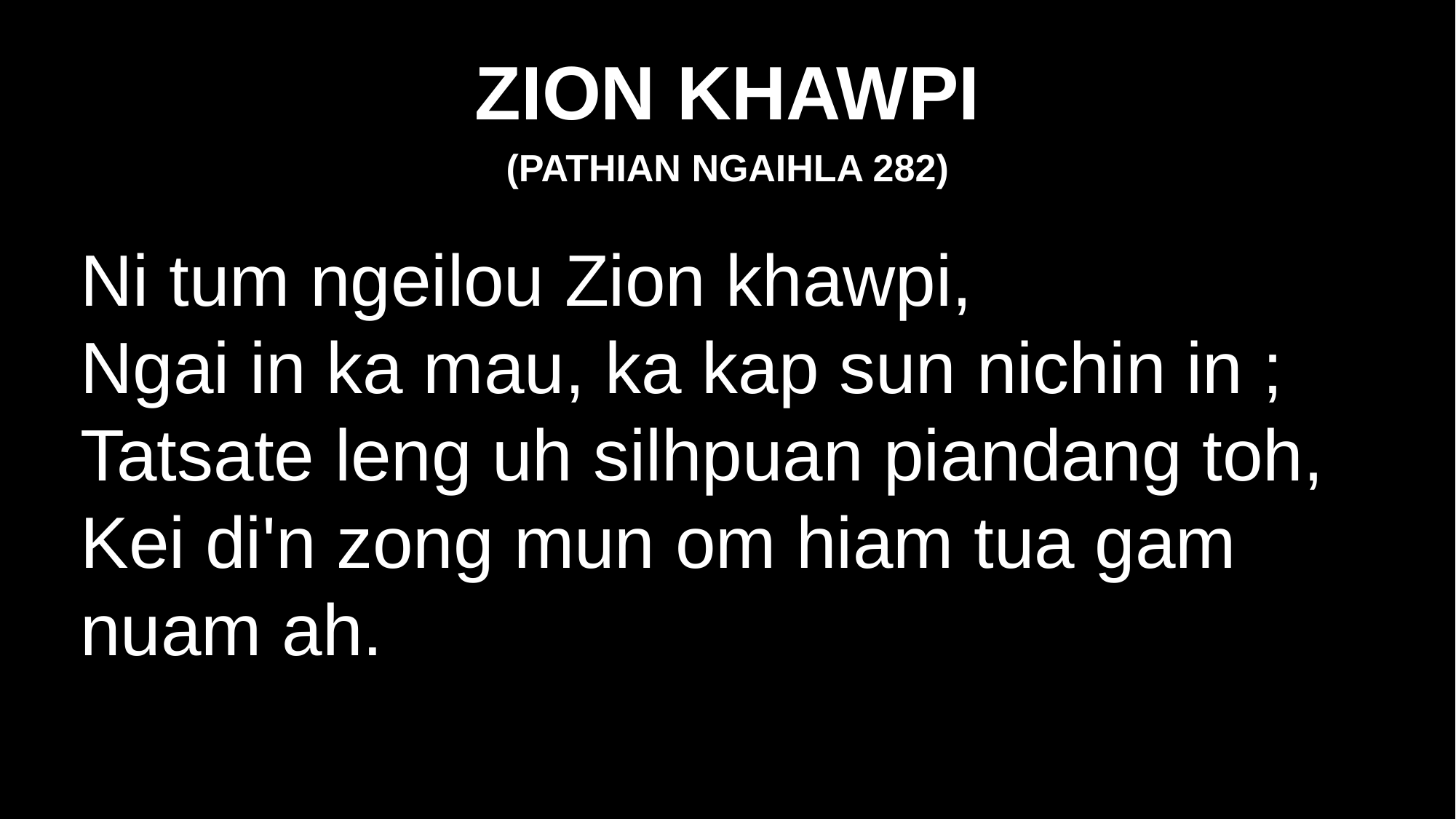

# ZION KHAWPI
(PATHIAN NGAIHLA 282)
Ni tum ngeilou Zion khawpi,
Ngai in ka mau, ka kap sun nichin in ;
Tatsate leng uh silhpuan piandang toh,
Kei di'n zong mun om hiam tua gam nuam ah.